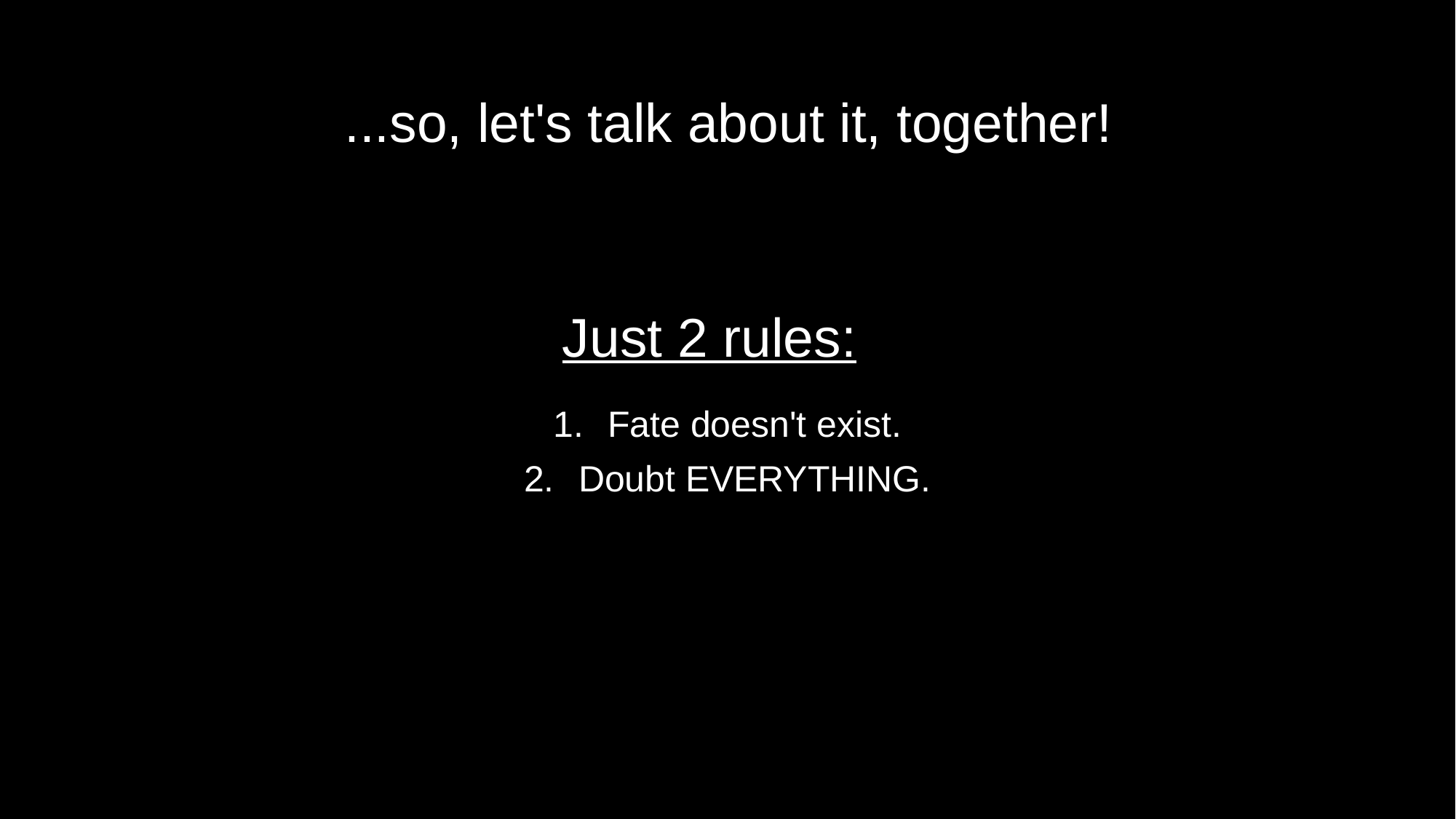

# ...so, let's talk about it, together!
Just 2 rules:
Fate doesn't exist.
Doubt EVERYTHING.